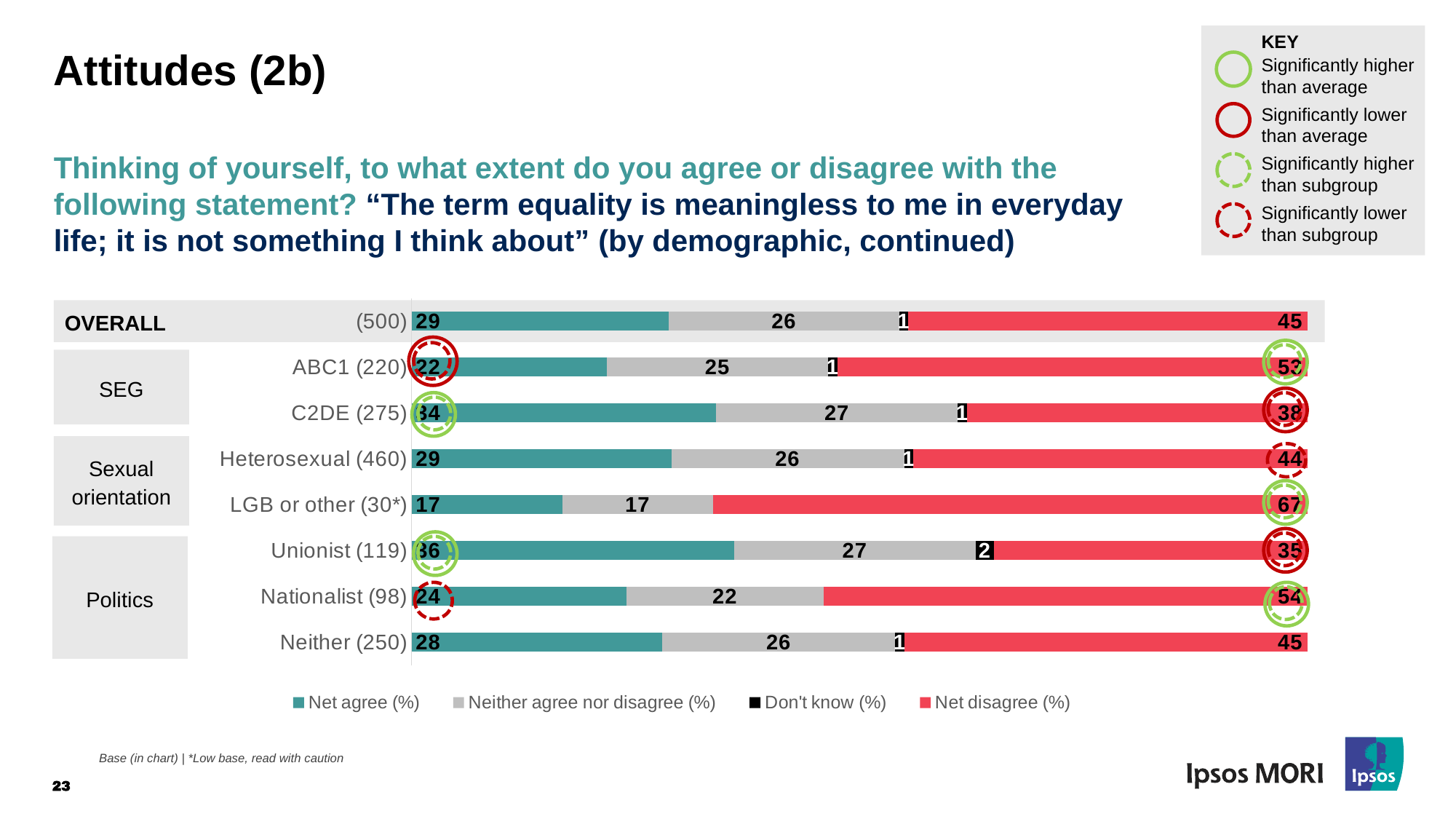

KEY

Significantly higher than average
Significantly lower than average

Significantly higher than subgroup

Significantly lower than subgroup

# Attitudes (2b)
Thinking of yourself, to what extent do you agree or disagree with the following statement? “The term equality is meaningless to me in everyday life; it is not something I think about” (by demographic, continued)

### Chart

| Category | Net agree (%) | Neither agree nor disagree (%) | Don't know (%) | Net disagree (%) |
|---|---|---|---|---|
| Neither (250) | 28.0 | 26.0 | 1.0 | 45.0 |
| Nationalist (98) | 24.0 | 22.0 | None | 54.0 |
| Unionist (119) | 36.0 | 27.0 | 2.0 | 35.0 |
| LGB or other (30*) | 17.0 | 17.0 | None | 67.0 |
| Heterosexual (460) | 29.0 | 26.0 | 1.0 | 44.0 |
| C2DE (275) | 34.0 | 27.0 | 1.0 | 38.0 |
| ABC1 (220) | 22.0 | 25.0 | 1.0 | 53.0 |
| (500) | 29.0 | 26.0 | 1.0 | 45.0 |
OVERALL

SEG

Sexual orientation

Politics

23
Base (in chart) | *Low base, read with caution